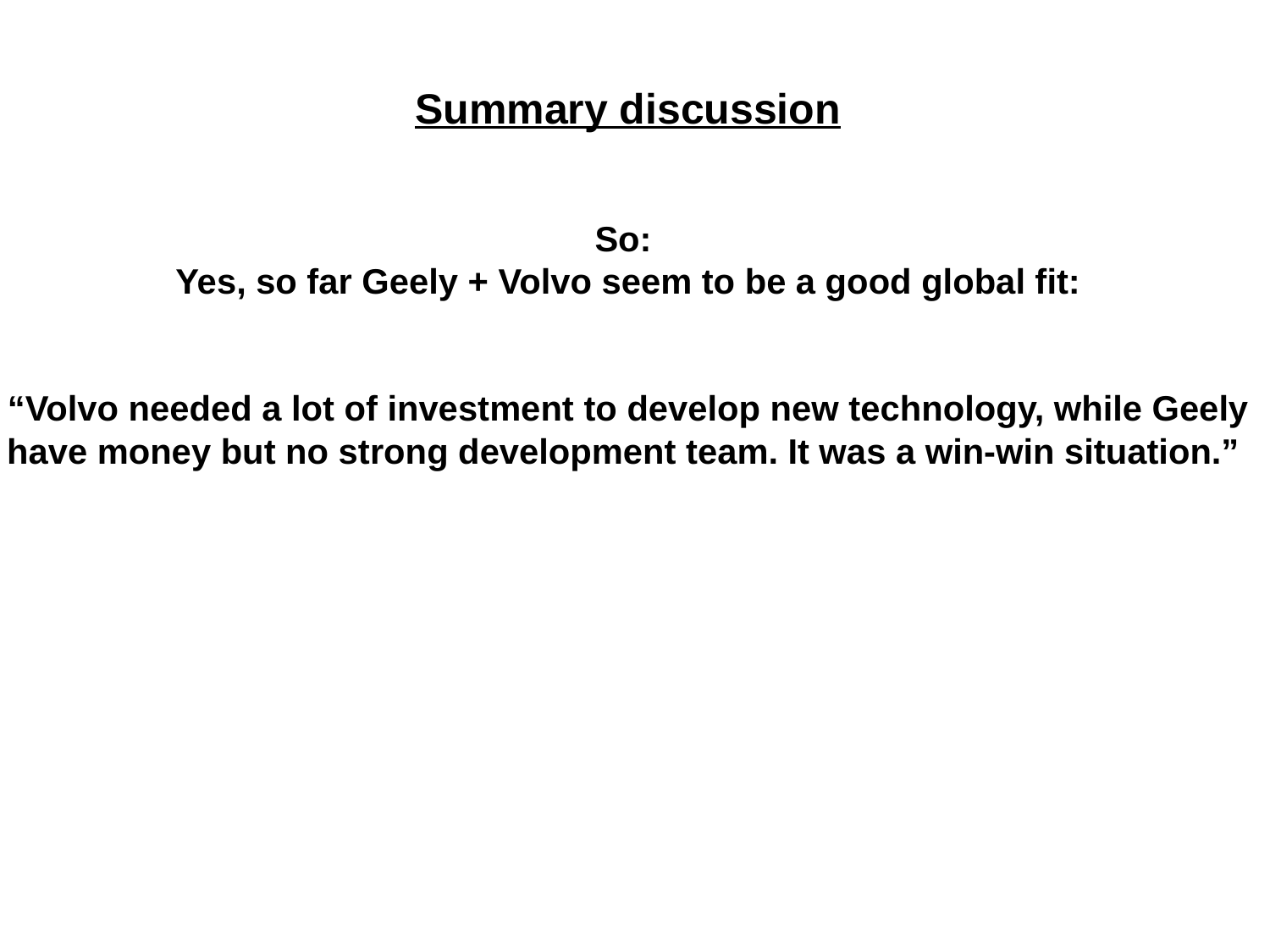

Summary discussion

So:
Yes, so far Geely + Volvo seem to be a good global fit:

“Volvo needed a lot of investment to develop new technology, while Geely have money but no strong development team. It was a win-win situation.”